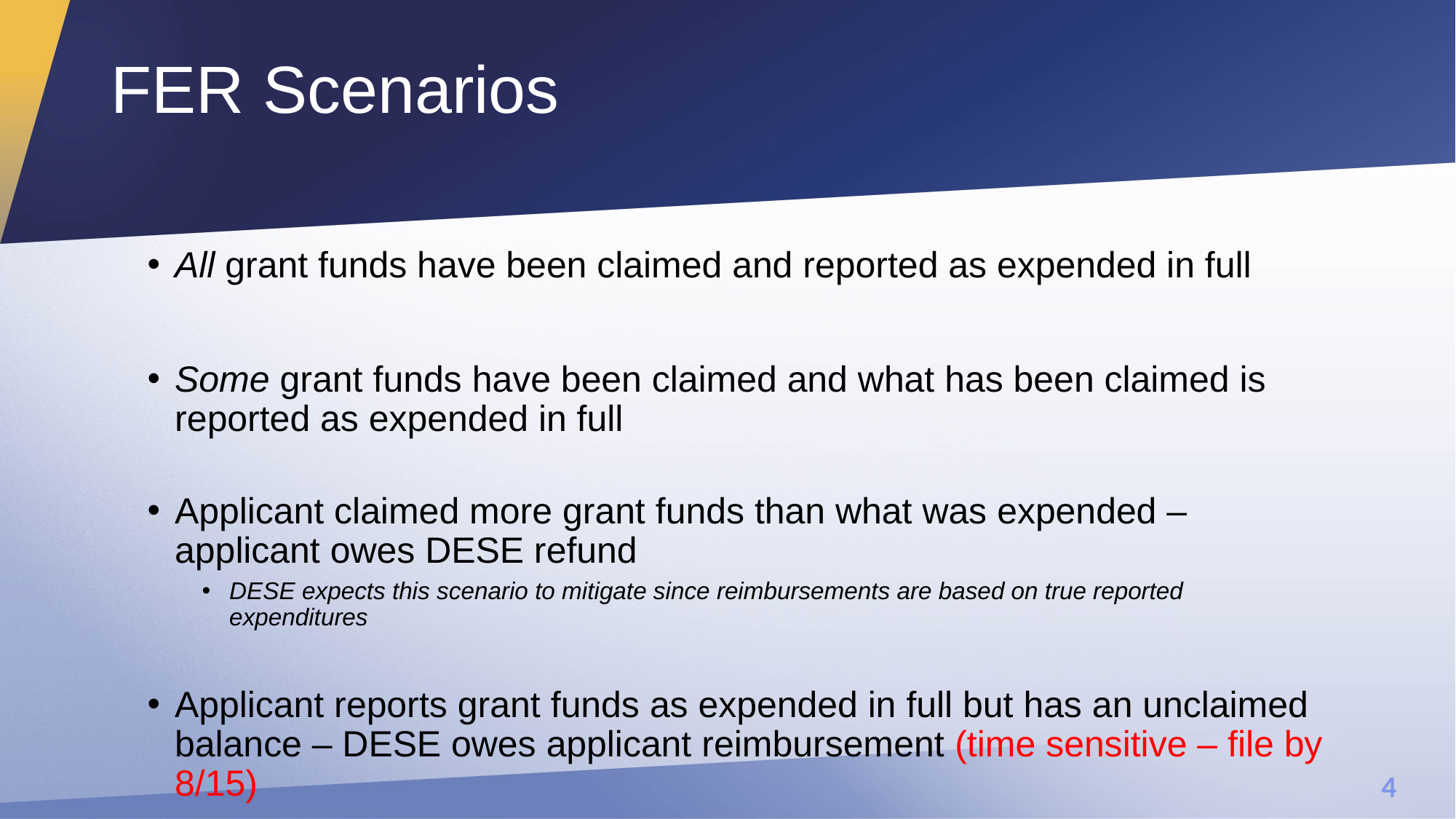

# FER Scenarios
All grant funds have been claimed and reported as expended in full

Some grant funds have been claimed and what has been claimed is reported as expended in full
Applicant claimed more grant funds than what was expended – applicant owes DESE refund
DESE expects this scenario to mitigate since reimbursements are based on true reported expenditures

Applicant reports grant funds as expended in full but has an unclaimed balance – DESE owes applicant reimbursement (time sensitive – file by 8/15)